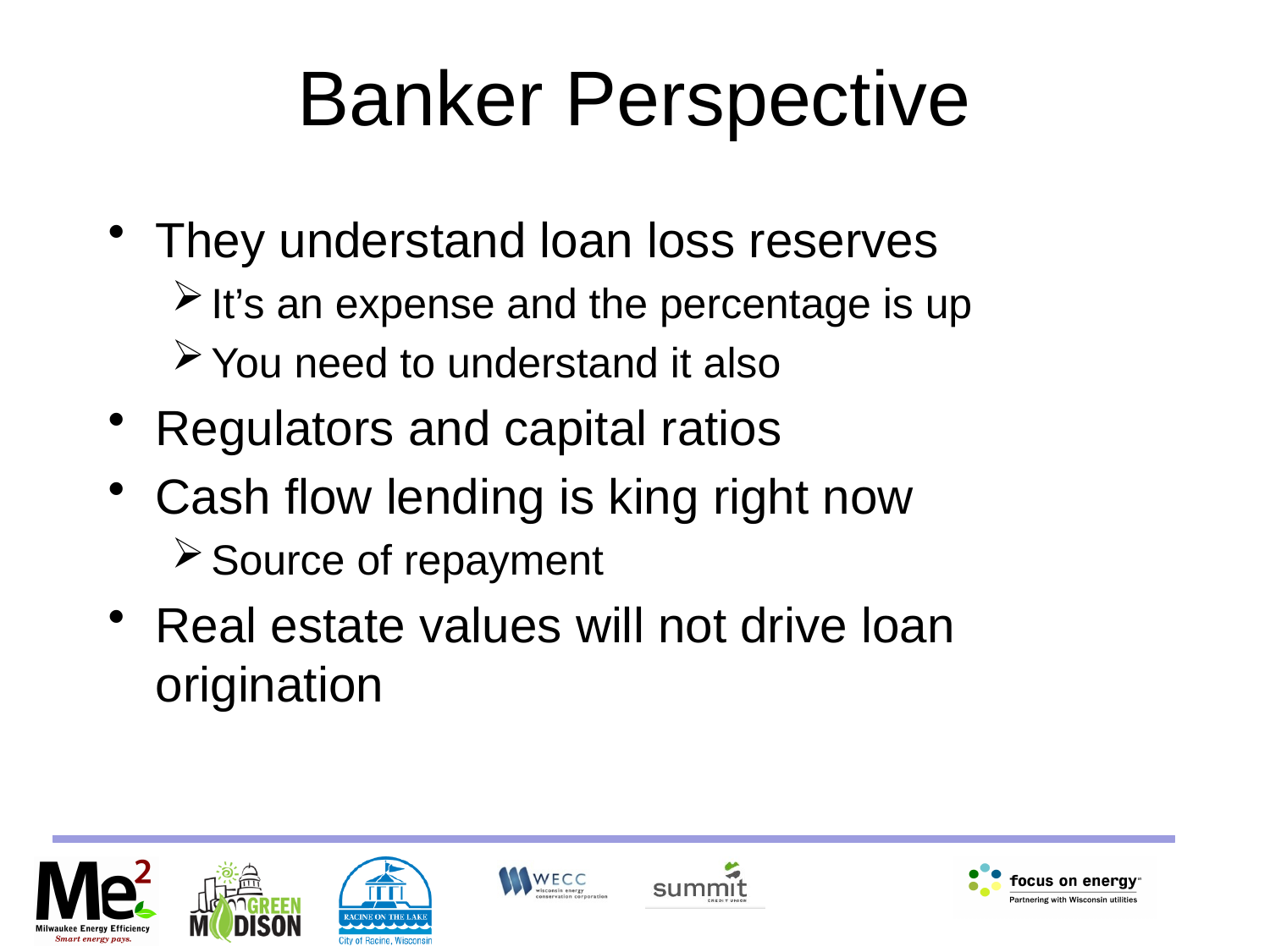

# Banker Perspective
They understand loan loss reserves
It’s an expense and the percentage is up
You need to understand it also
Regulators and capital ratios
Cash flow lending is king right now
Source of repayment
Real estate values will not drive loan origination